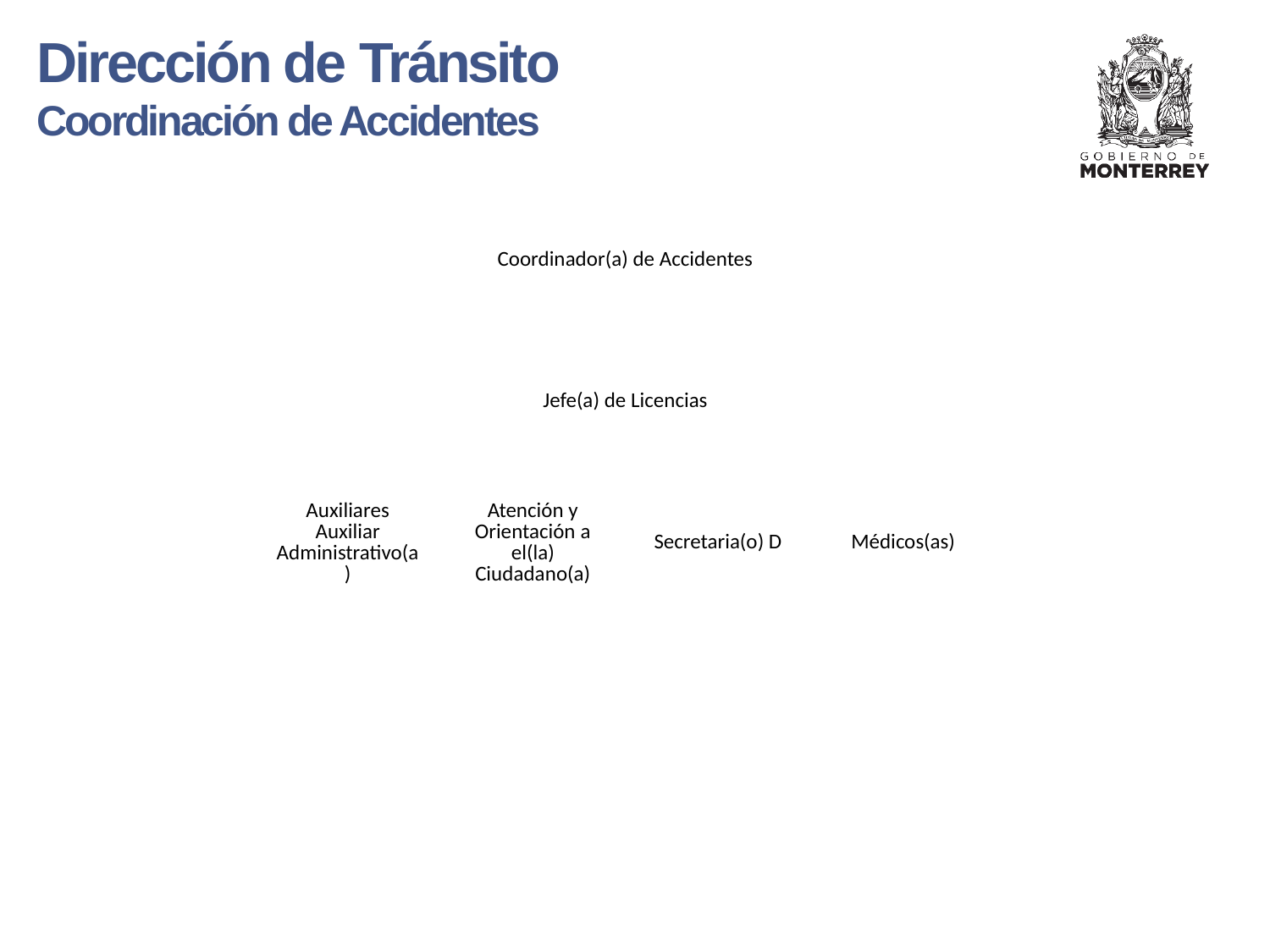

Dirección de Tránsito
Coordinación de Accidentes
Coordinador(a) de Accidentes
Jefe(a) de Licencias
Auxiliares
Auxiliar Administrativo(a)
Médicos(as)
Auxiliar
Secretaria(o)
Atención y Orientación a el(la) Ciudadano(a)
Secretaria(o) D